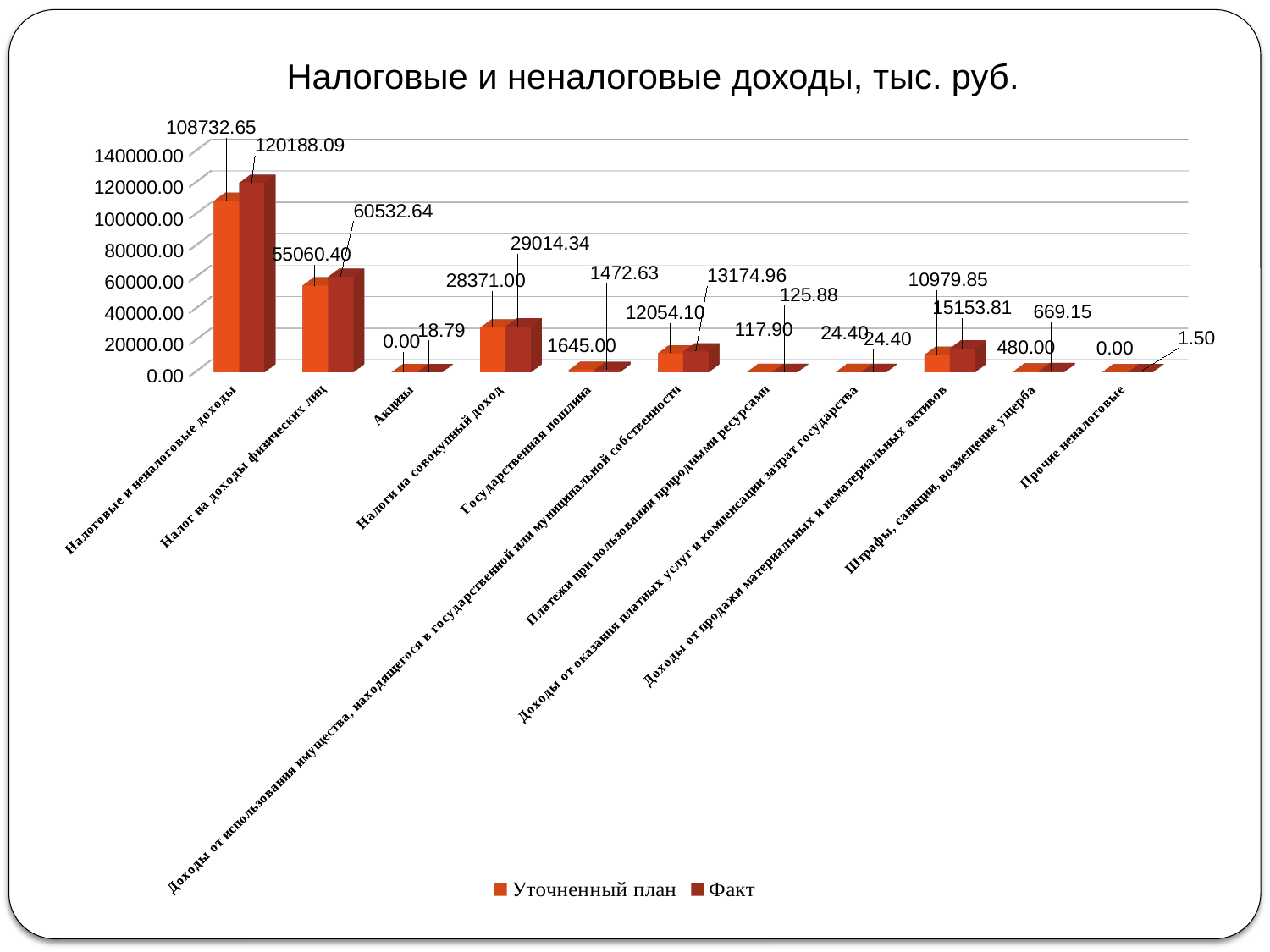

# Налоговые и неналоговые доходы, тыс. руб.

[unsupported chart]